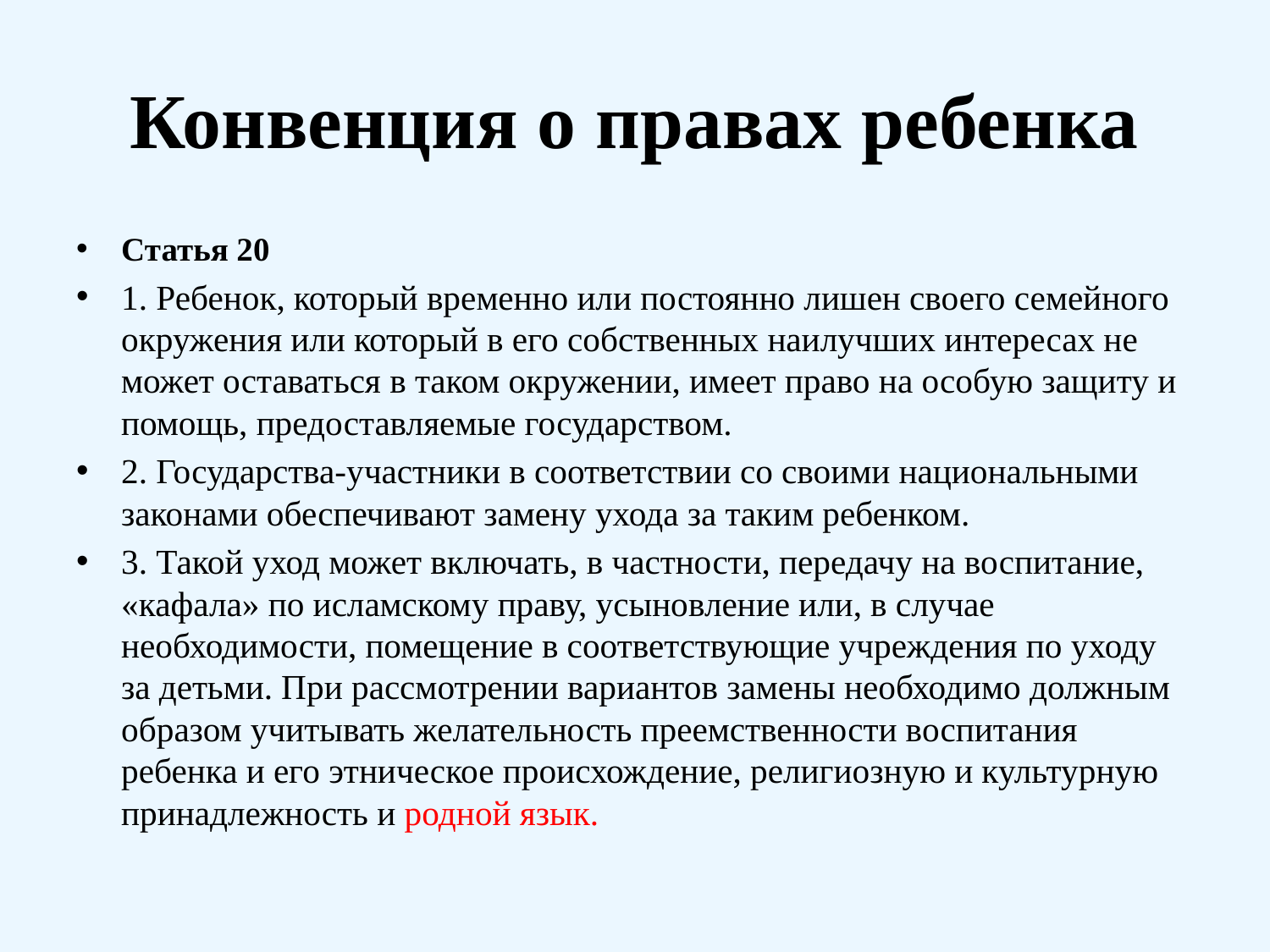

# Конвенция о правах ребенка
Статья 20
1. Ребенок, который временно или постоянно лишен своего семейного окружения или который в его собственных наилучших интересах не может оставаться в таком окружении, имеет право на особую защиту и помощь, предоставляемые государством.
2. Государства-участники в соответствии со своими национальными законами обеспечивают замену ухода за таким ребенком.
3. Такой уход может включать, в частности, передачу на воспитание, «кафала» по исламскому праву, усыновление или, в случае необходимости, помещение в соответствующие учреждения по уходу за детьми. При рассмотрении вариантов замены необходимо должным образом учитывать желательность преемственности воспитания ребенка и его этническое происхождение, религиозную и культурную принадлежность и родной язык.